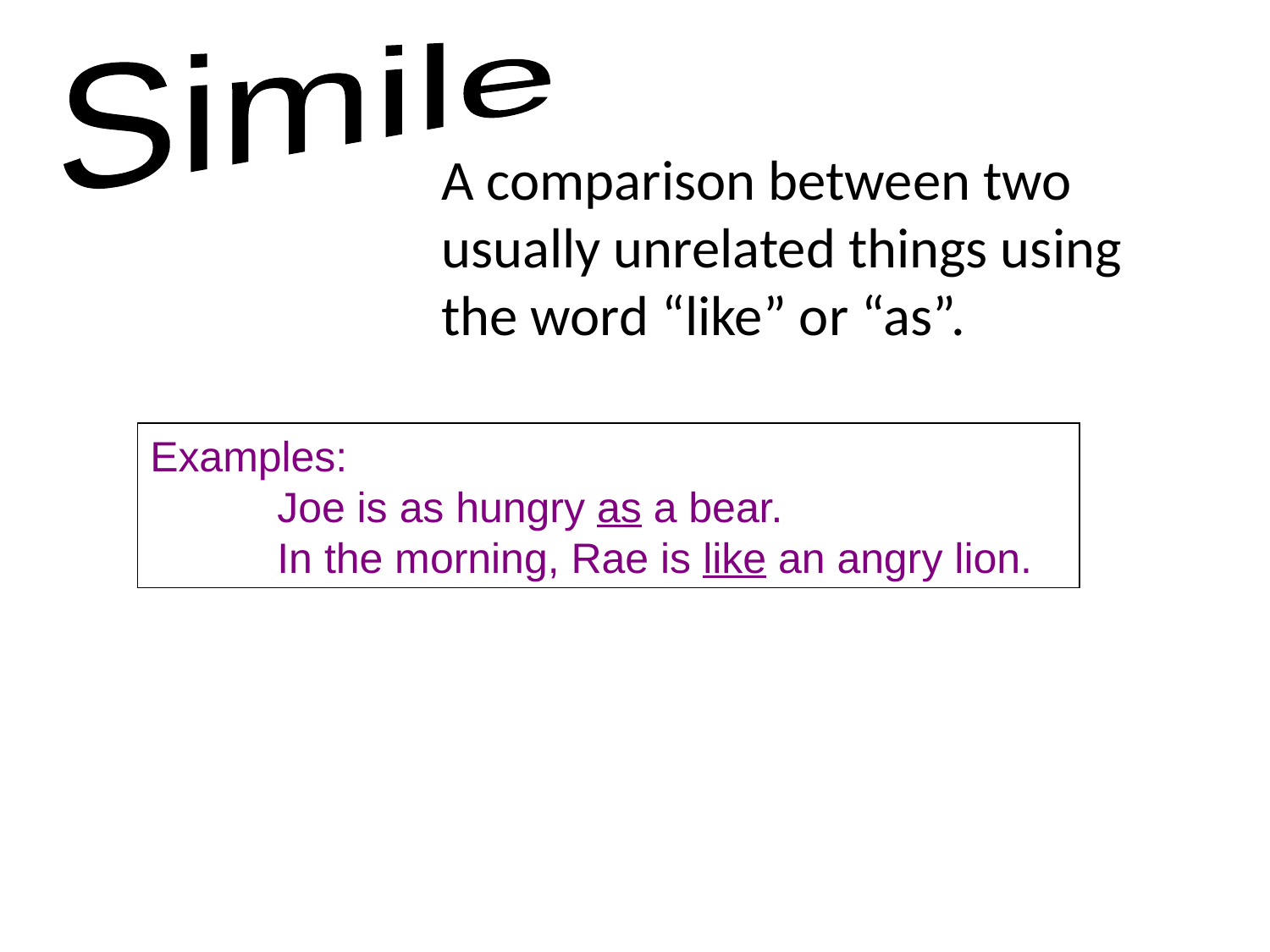

Simile
	A comparison between two usually unrelated things using the word “like” or “as”.

Examples:
	Joe is as hungry as a bear.
	In the morning, Rae is like an angry lion.